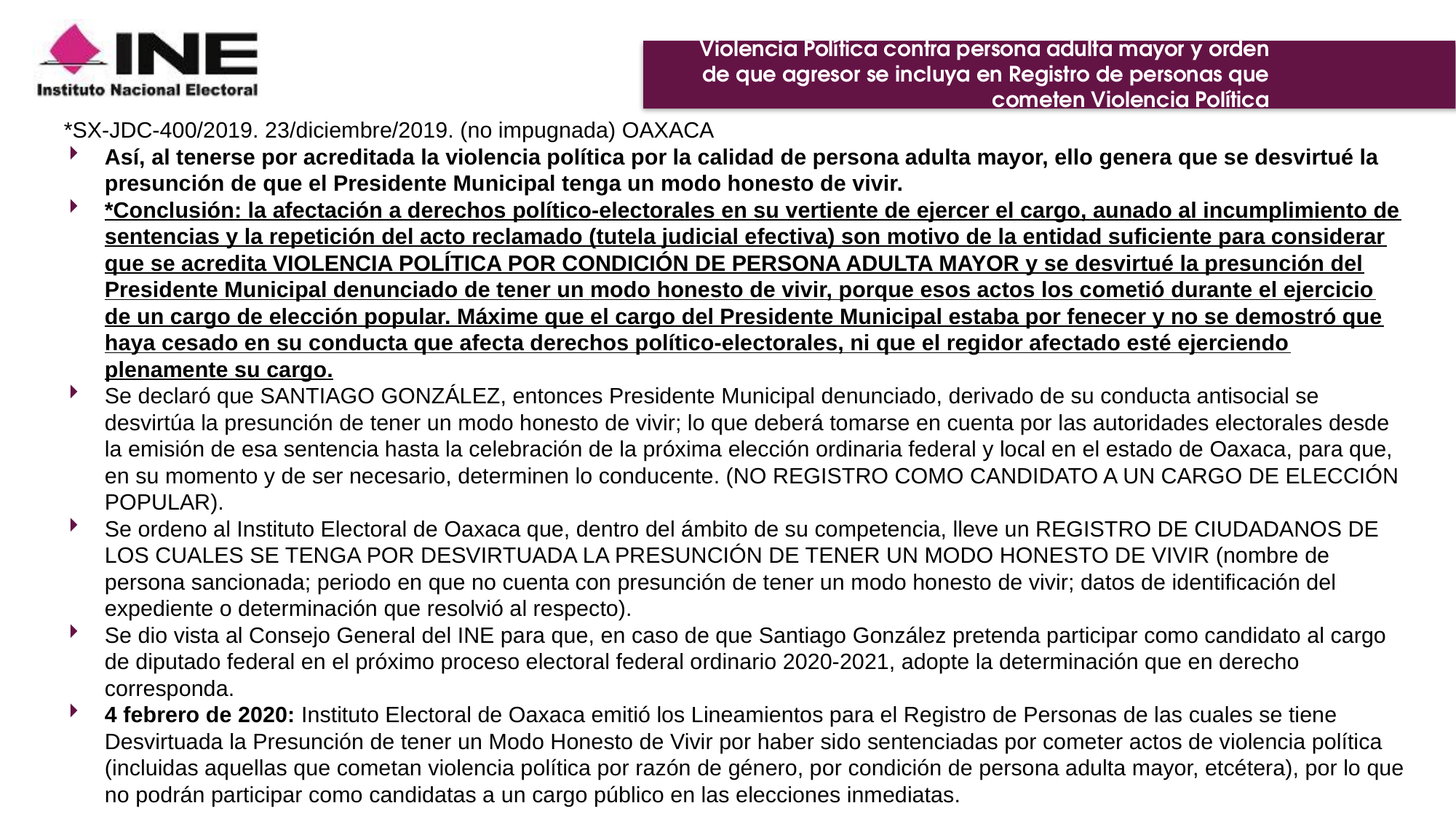

# Violencia Política contra persona adulta mayor y orden de que agresor se incluya en Registro de personas que cometen Violencia Política
*SX-JDC-400/2019. 23/diciembre/2019. (no impugnada) OAXACA
Así, al tenerse por acreditada la violencia política por la calidad de persona adulta mayor, ello genera que se desvirtué la presunción de que el Presidente Municipal tenga un modo honesto de vivir.
*Conclusión: la afectación a derechos político-electorales en su vertiente de ejercer el cargo, aunado al incumplimiento de sentencias y la repetición del acto reclamado (tutela judicial efectiva) son motivo de la entidad suficiente para considerar que se acredita VIOLENCIA POLÍTICA POR CONDICIÓN DE PERSONA ADULTA MAYOR y se desvirtué la presunción del Presidente Municipal denunciado de tener un modo honesto de vivir, porque esos actos los cometió durante el ejercicio de un cargo de elección popular. Máxime que el cargo del Presidente Municipal estaba por fenecer y no se demostró que haya cesado en su conducta que afecta derechos político-electorales, ni que el regidor afectado esté ejerciendo plenamente su cargo.
Se declaró que SANTIAGO GONZÁLEZ, entonces Presidente Municipal denunciado, derivado de su conducta antisocial se desvirtúa la presunción de tener un modo honesto de vivir; lo que deberá tomarse en cuenta por las autoridades electorales desde la emisión de esa sentencia hasta la celebración de la próxima elección ordinaria federal y local en el estado de Oaxaca, para que, en su momento y de ser necesario, determinen lo conducente. (NO REGISTRO COMO CANDIDATO A UN CARGO DE ELECCIÓN POPULAR).
Se ordeno al Instituto Electoral de Oaxaca que, dentro del ámbito de su competencia, lleve un REGISTRO DE CIUDADANOS DE LOS CUALES SE TENGA POR DESVIRTUADA LA PRESUNCIÓN DE TENER UN MODO HONESTO DE VIVIR (nombre de persona sancionada; periodo en que no cuenta con presunción de tener un modo honesto de vivir; datos de identificación del expediente o determinación que resolvió al respecto).
Se dio vista al Consejo General del INE para que, en caso de que Santiago González pretenda participar como candidato al cargo de diputado federal en el próximo proceso electoral federal ordinario 2020-2021, adopte la determinación que en derecho corresponda.
4 febrero de 2020: Instituto Electoral de Oaxaca emitió los Lineamientos para el Registro de Personas de las cuales se tiene Desvirtuada la Presunción de tener un Modo Honesto de Vivir por haber sido sentenciadas por cometer actos de violencia política (incluidas aquellas que cometan violencia política por razón de género, por condición de persona adulta mayor, etcétera), por lo que no podrán participar como candidatas a un cargo público en las elecciones inmediatas.